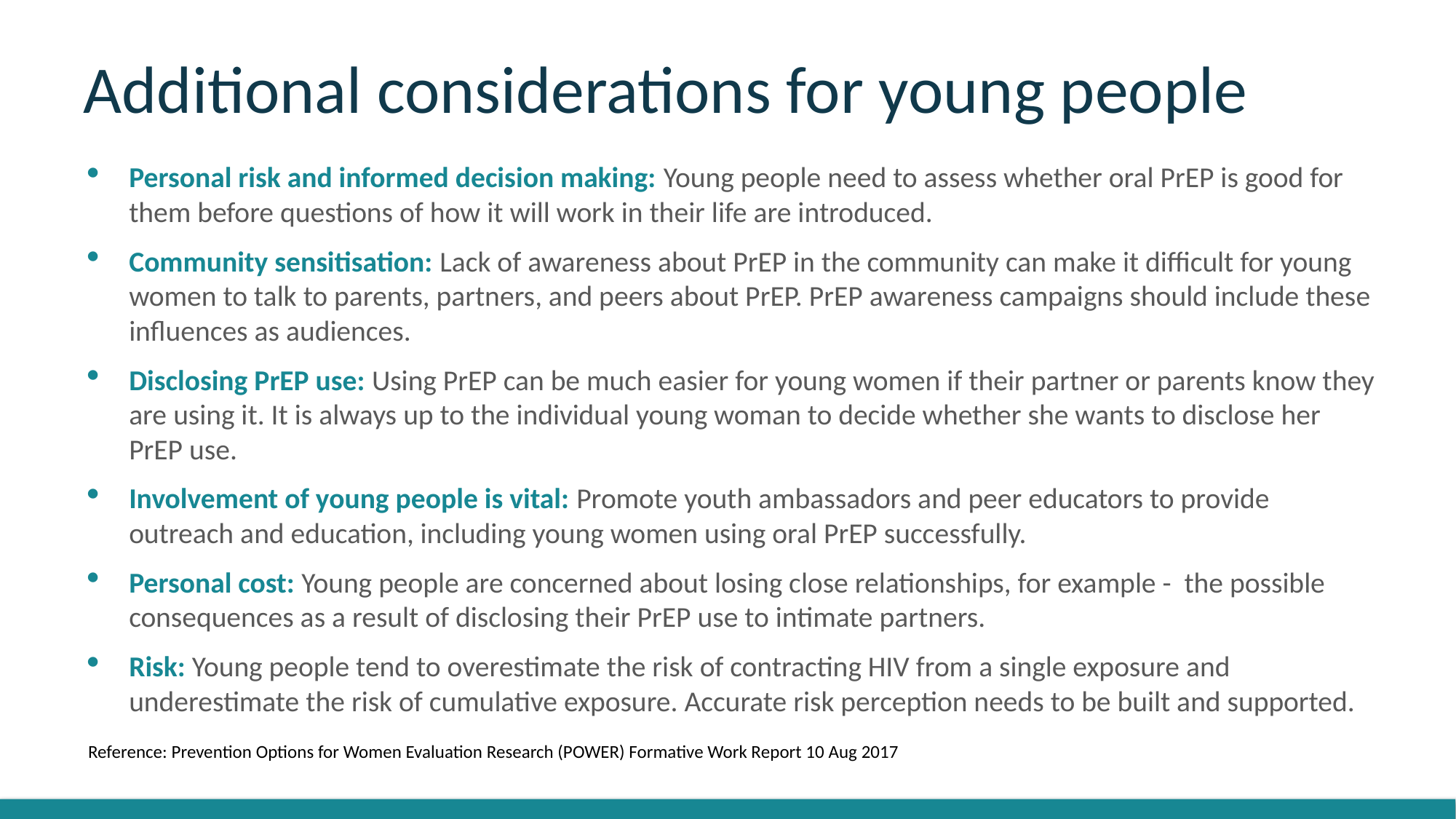

# Additional considerations for young people
Personal risk and informed decision making: Young people need to assess whether oral PrEP is good for them before questions of how it will work in their life are introduced.
Community sensitisation: Lack of awareness about PrEP in the community can make it difficult for young women to talk to parents, partners, and peers about PrEP. PrEP awareness campaigns should include these influences as audiences.
Disclosing PrEP use: Using PrEP can be much easier for young women if their partner or parents know they are using it. It is always up to the individual young woman to decide whether she wants to disclose her PrEP use.
Involvement of young people is vital: Promote youth ambassadors and peer educators to provide outreach and education, including young women using oral PrEP successfully.
Personal cost: Young people are concerned about losing close relationships, for example -  the possible consequences as a result of disclosing their PrEP use to intimate partners.
Risk: Young people tend to overestimate the risk of contracting HIV from a single exposure and underestimate the risk of cumulative exposure. Accurate risk perception needs to be built and supported.
Reference: Prevention Options for Women Evaluation Research (POWER) Formative Work Report 10 Aug 2017